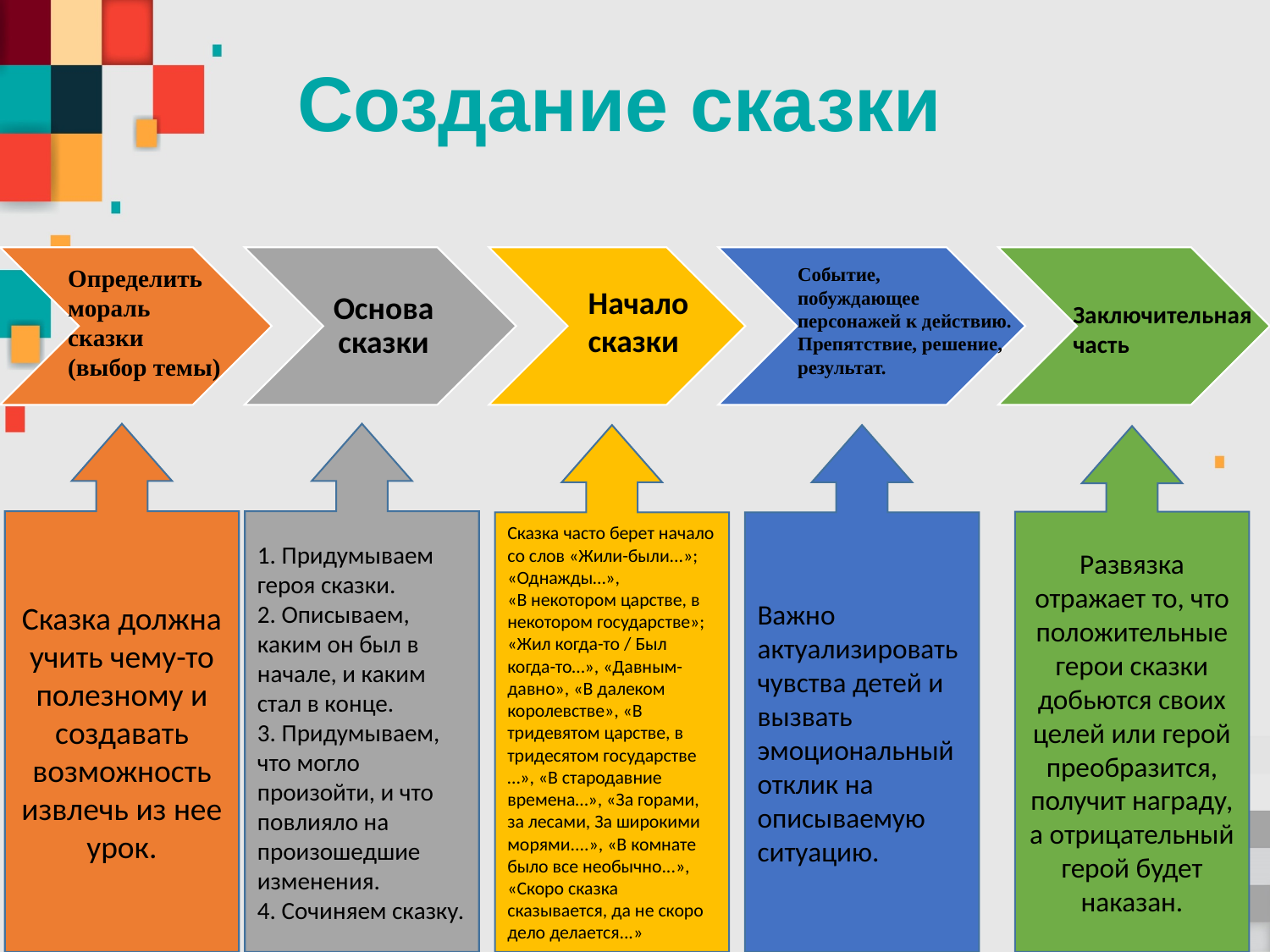

# Создание сказки

Основа сказки

Событие,
побуждающее персонажей к действию. Препятствие, решение, результат.
Определить
мораль
сказки
(выбор темы)
Начало
сказки
Заключительная
часть
Сказка должна учить чему-то полезному и создавать возможность извлечь из нее урок.
1. Придумываем героя сказки.
2. Описываем, каким он был в начале, и каким стал в конце.
3. Придумываем, что могло произойти, и что повлияло на произошедшие изменения.
4. Сочиняем сказку.
Сказка часто берет начало со слов «Жили-были...»; «Однажды…»,
«В некотором царстве, в некотором государстве»; «Жил когда-то / Был когда-то…», «Давным-давно», «В далеком королевстве», «В тридевятом царстве, в тридесятом государстве …», «В стародавние времена…», «За горами, за лесами, За широкими морями....», «В комнате было все необычно...», «Скоро сказка сказывается, да не скоро дело делается...»
Важно актуализировать чувства детей и вызвать эмоциональный отклик на описываемую ситуацию.
Развязка отражает то, что положительные герои сказки добьются своих целей или герой преобразится, получит награду, а отрицательный герой будет наказан.